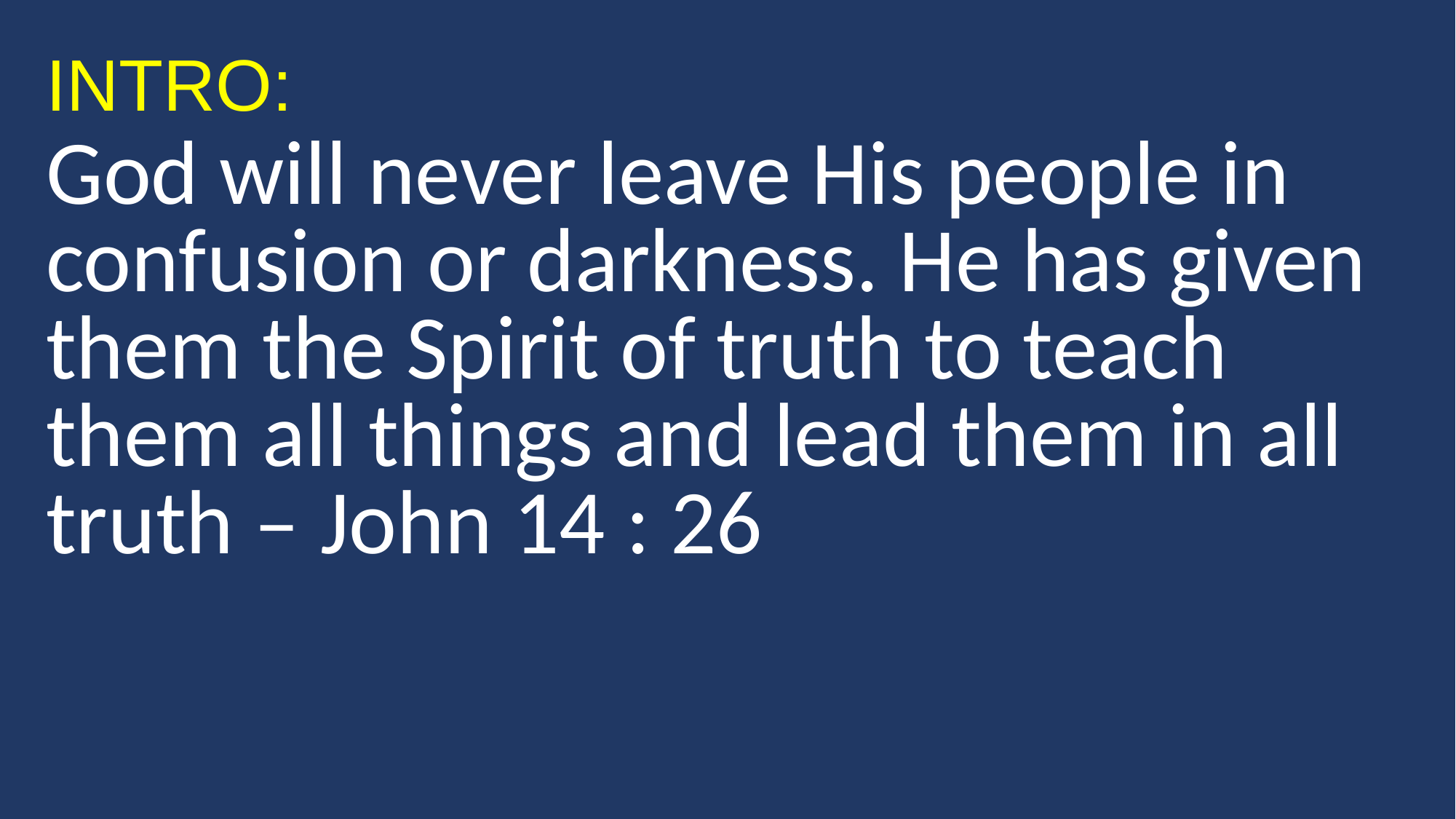

INTRO:
God will never leave His people in confusion or darkness. He has given them the Spirit of truth to teach them all things and lead them in all truth – John 14 : 26